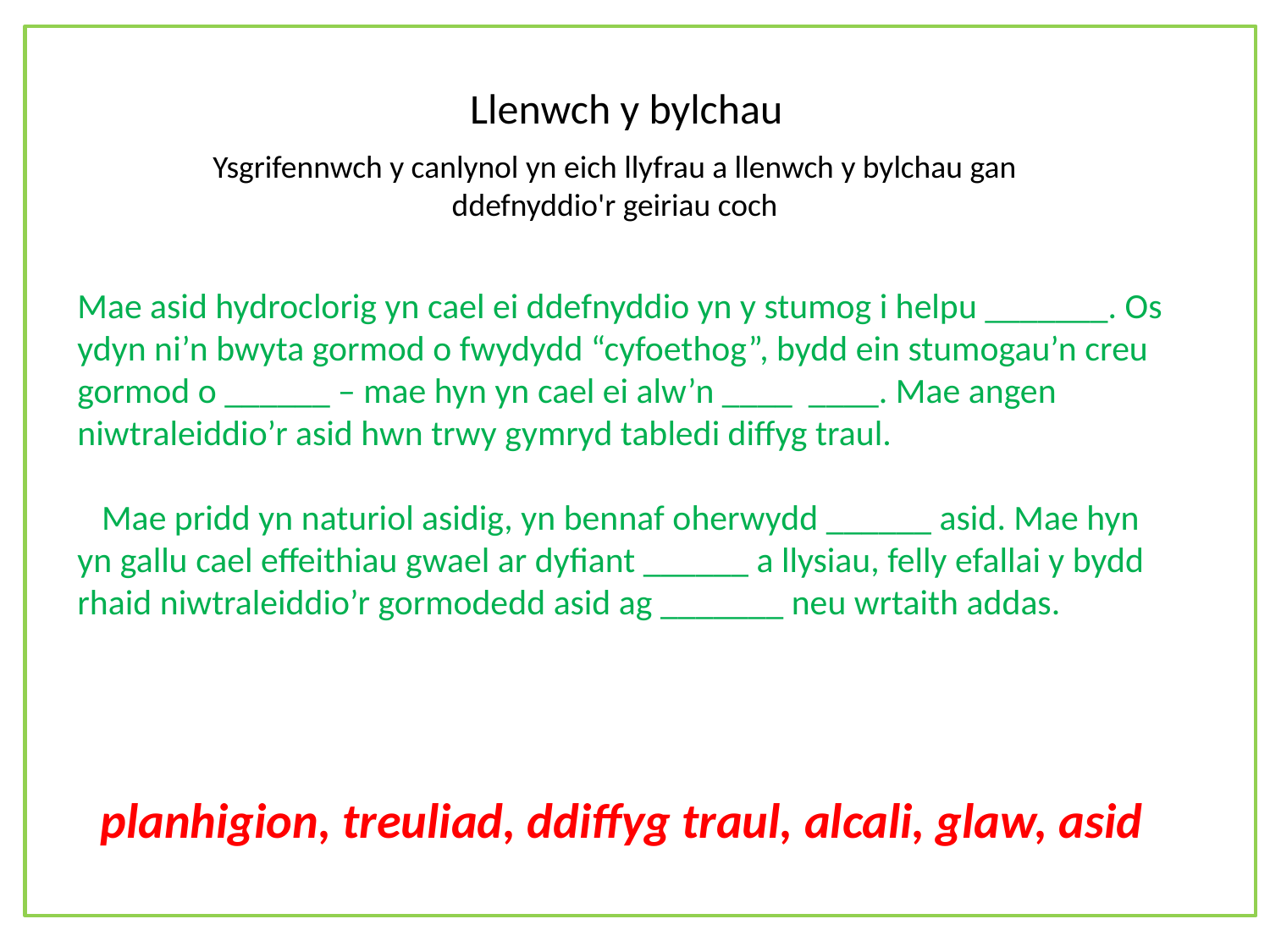

Llenwch y bylchau
Ysgrifennwch y canlynol yn eich llyfrau a llenwch y bylchau gan ddefnyddio'r geiriau coch
Mae asid hydroclorig yn cael ei ddefnyddio yn y stumog i helpu _______. Os ydyn ni’n bwyta gormod o fwydydd “cyfoethog”, bydd ein stumogau’n creu gormod o ______ – mae hyn yn cael ei alw’n ____  ____. Mae angen niwtraleiddio’r asid hwn trwy gymryd tabledi diffyg traul.

   Mae pridd yn naturiol asidig, yn bennaf oherwydd ______ asid. Mae hyn yn gallu cael effeithiau gwael ar dyfiant ______ a llysiau, felly efallai y bydd rhaid niwtraleiddio’r gormodedd asid ag _______ neu wrtaith addas.
planhigion, treuliad, ddiffyg traul, alcali, glaw, asid